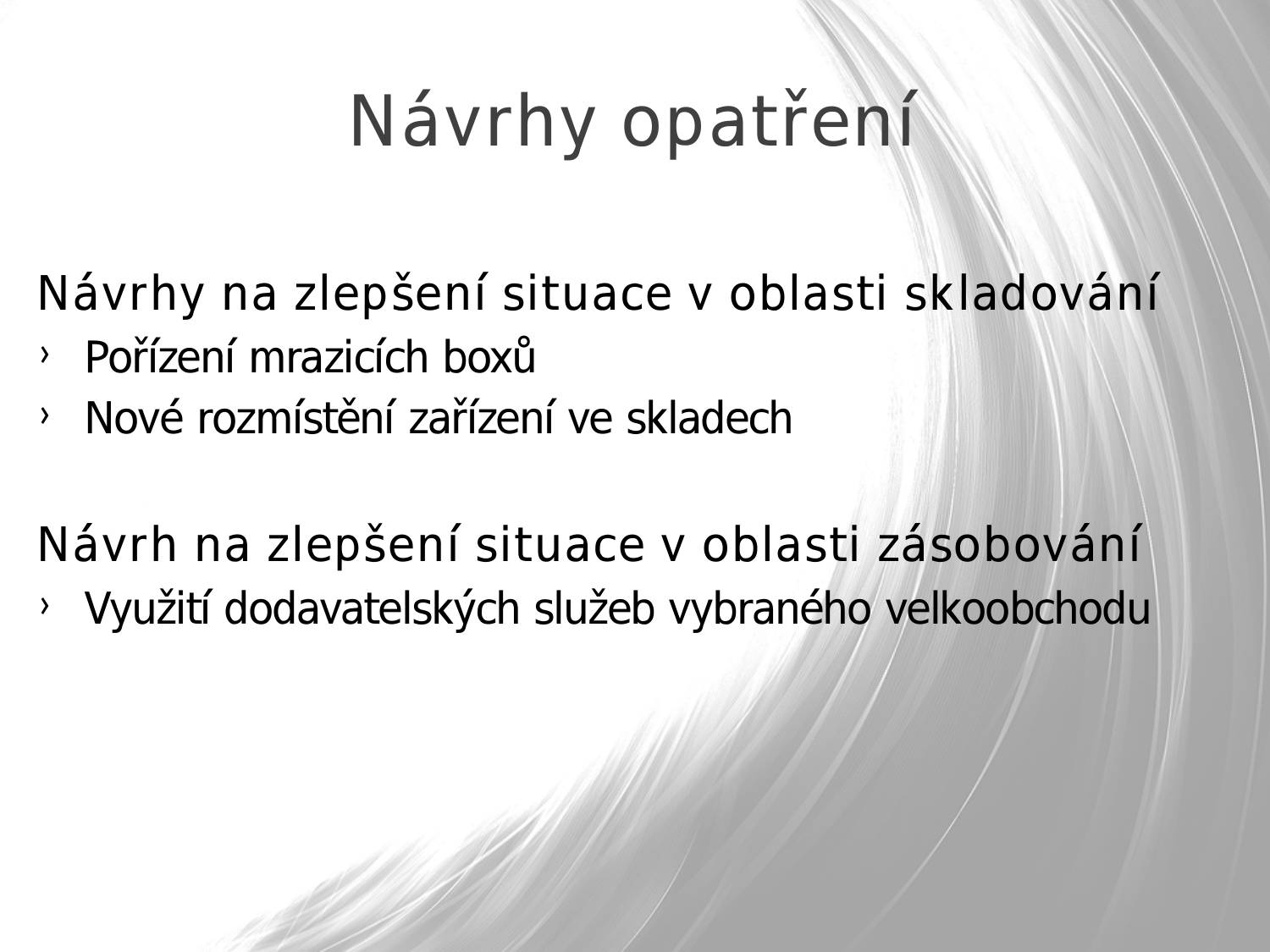

# Návrhy opatření
Návrhy na zlepšení situace v oblasti skladování
Pořízení mrazicích boxů
Nové rozmístění zařízení ve skladech

Návrh na zlepšení situace v oblasti zásobování
Využití dodavatelských služeb vybraného velkoobchodu